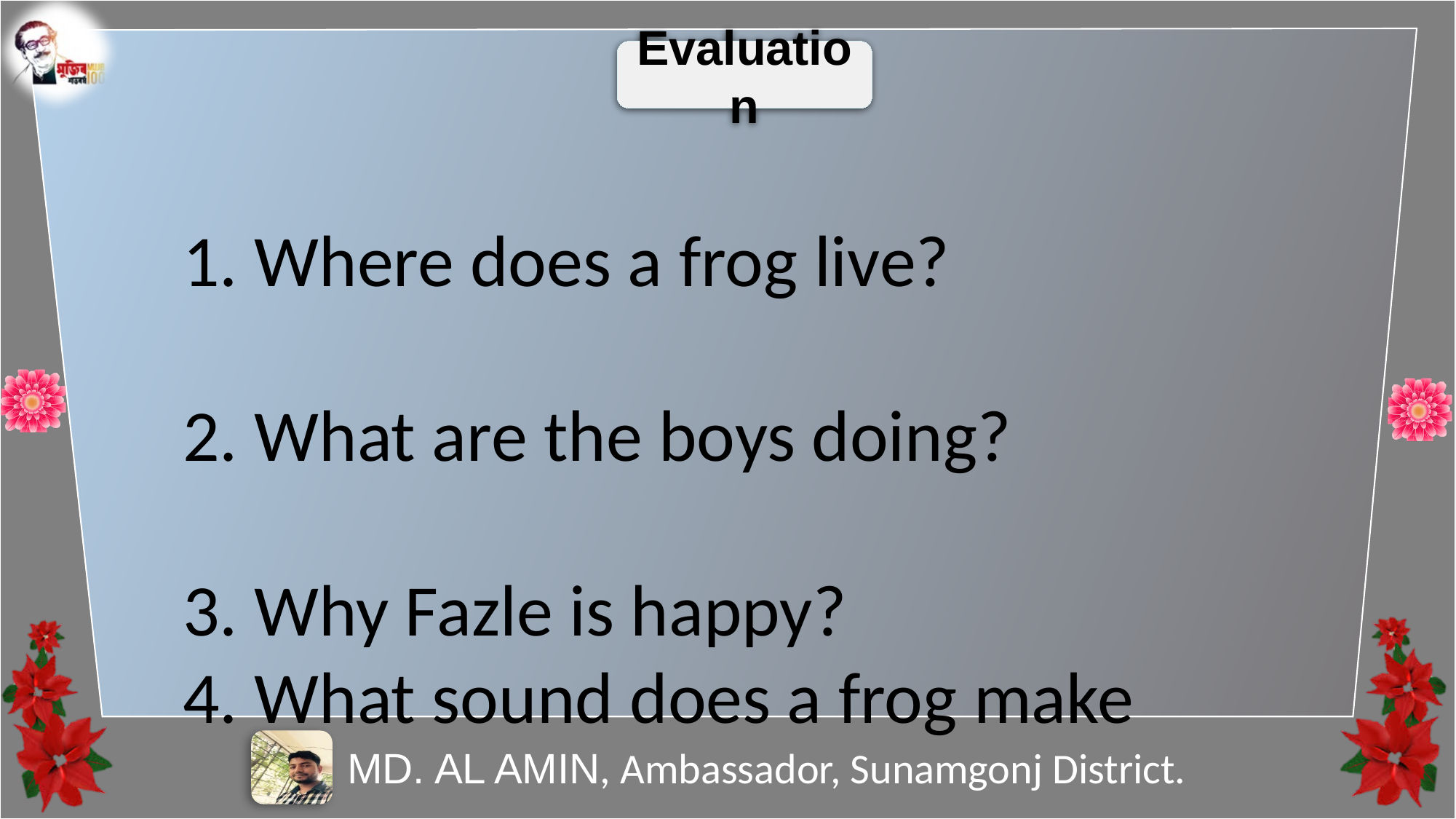

Evaluation
1. Where does a frog live?
2. What are the boys doing?
3. Why Fazle is happy?
4. What sound does a frog make